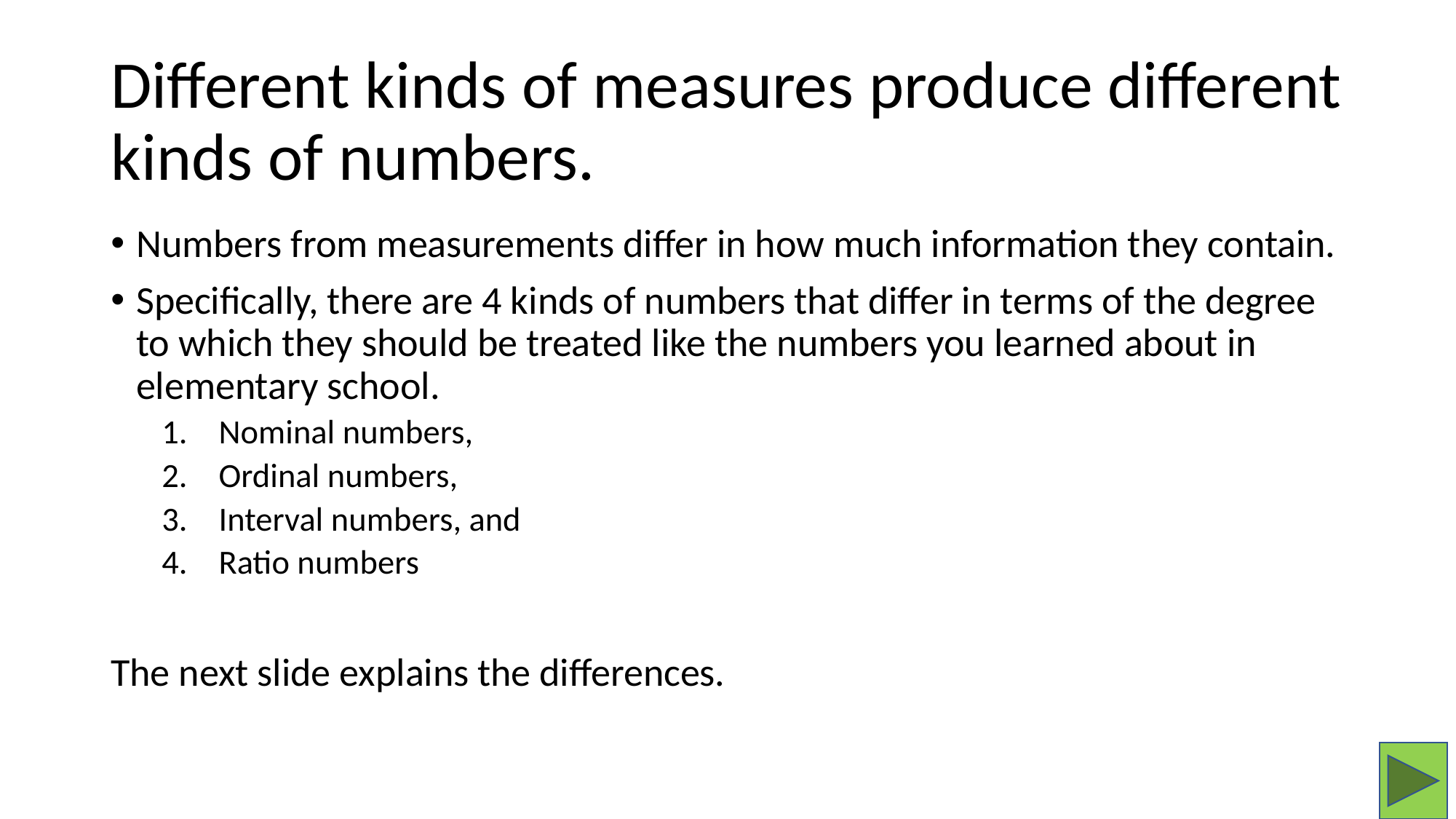

# Different kinds of measures produce different kinds of numbers.
Numbers from measurements differ in how much information they contain.
Specifically, there are 4 kinds of numbers that differ in terms of the degree to which they should be treated like the numbers you learned about in elementary school.
Nominal numbers,
Ordinal numbers,
Interval numbers, and
Ratio numbers

The next slide explains the differences.